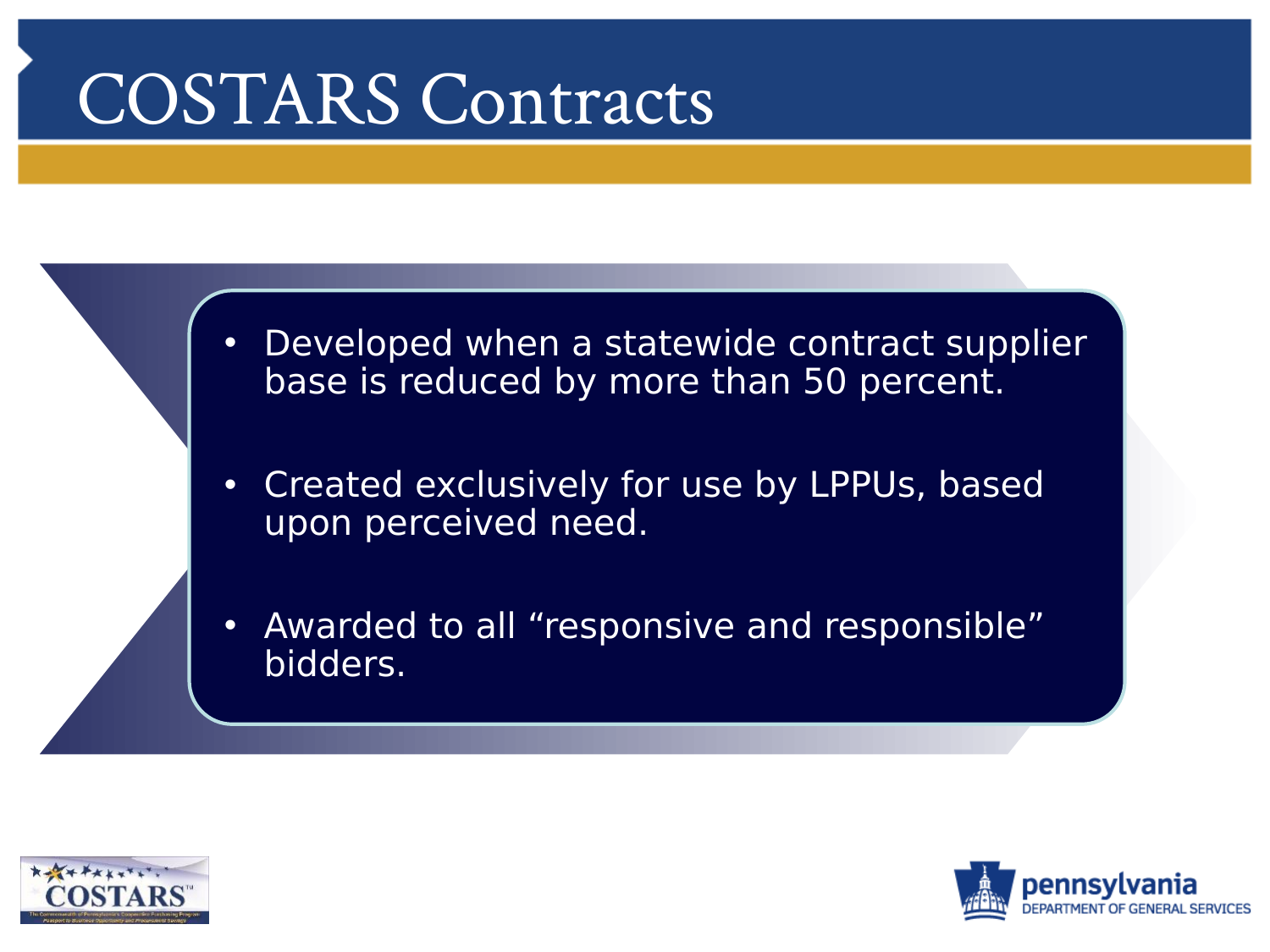

# COSTARS Contracts

Developed when a statewide contract supplier base is reduced by more than 50 percent.

Created exclusively for use by LPPUs, based upon perceived need.

Awarded to all “responsive and responsible” bidders.